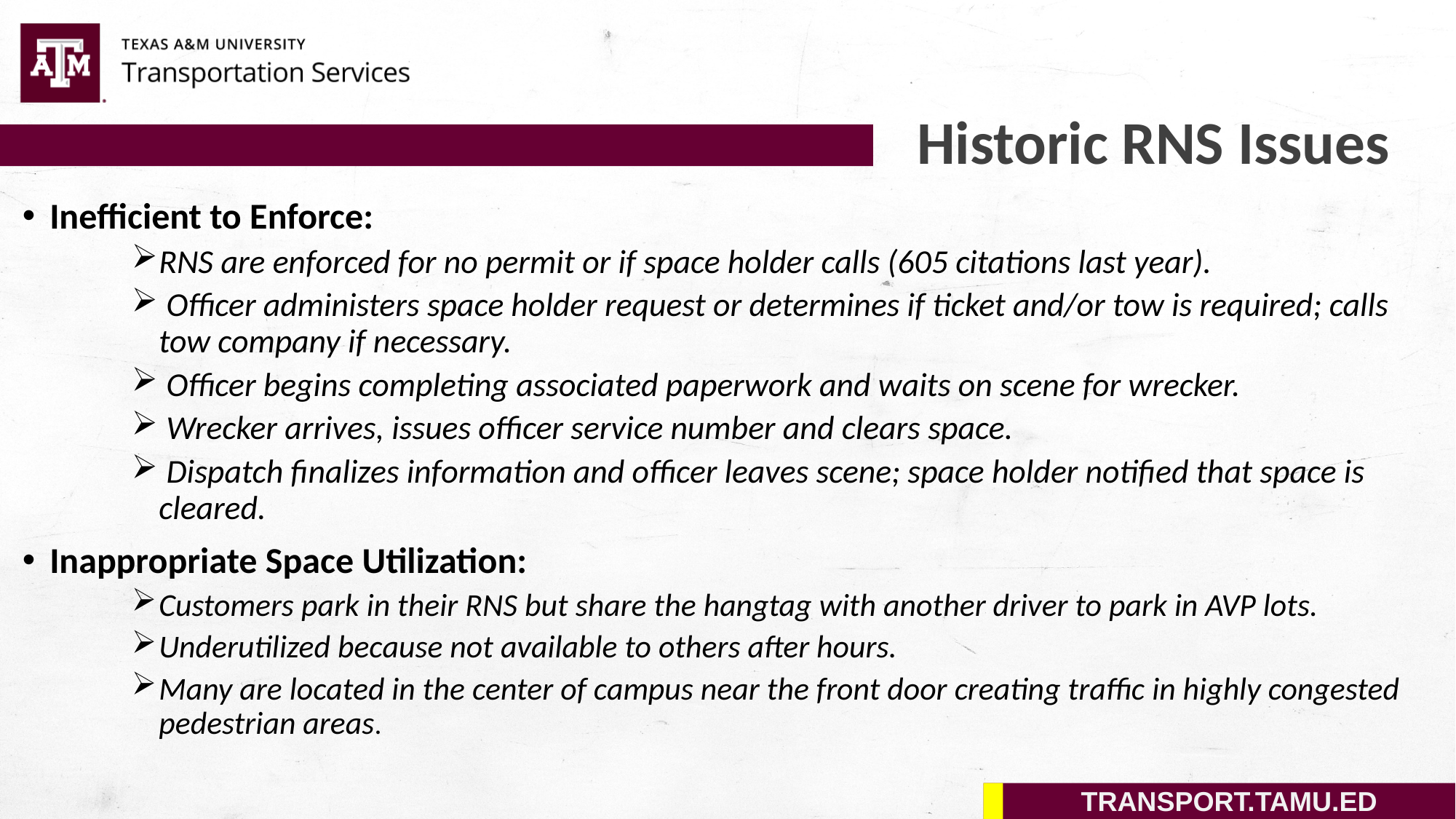

Historic RNS Issues
Inefficient to Enforce:
RNS are enforced for no permit or if space holder calls (605 citations last year).
 Officer administers space holder request or determines if ticket and/or tow is required; calls tow company if necessary.
 Officer begins completing associated paperwork and waits on scene for wrecker.
 Wrecker arrives, issues officer service number and clears space.
 Dispatch finalizes information and officer leaves scene; space holder notified that space is cleared.
Inappropriate Space Utilization:
Customers park in their RNS but share the hangtag with another driver to park in AVP lots.
Underutilized because not available to others after hours.
Many are located in the center of campus near the front door creating traffic in highly congested pedestrian areas.